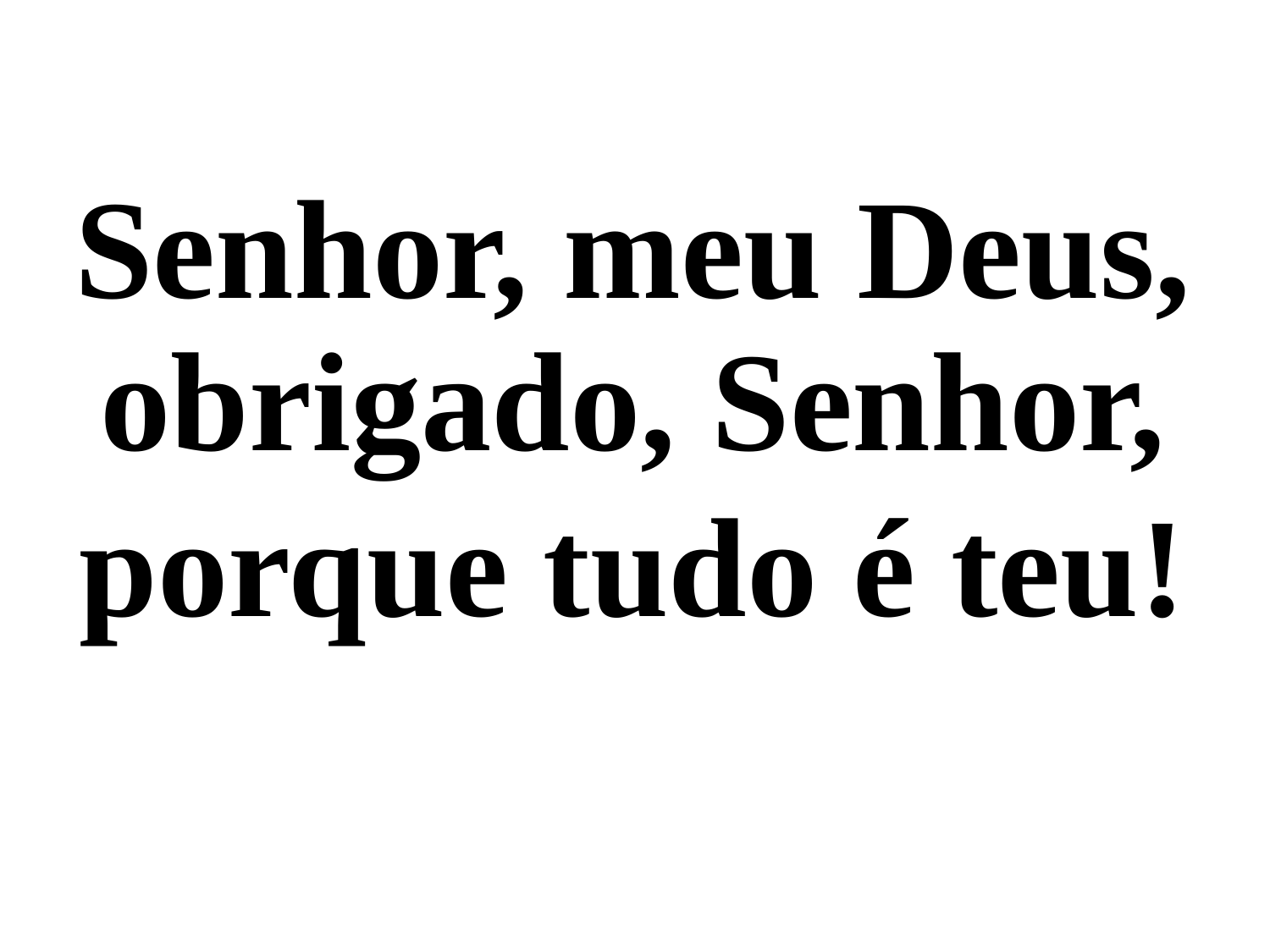

Senhor, meu Deus,
obrigado, Senhor,
porque tudo é teu!